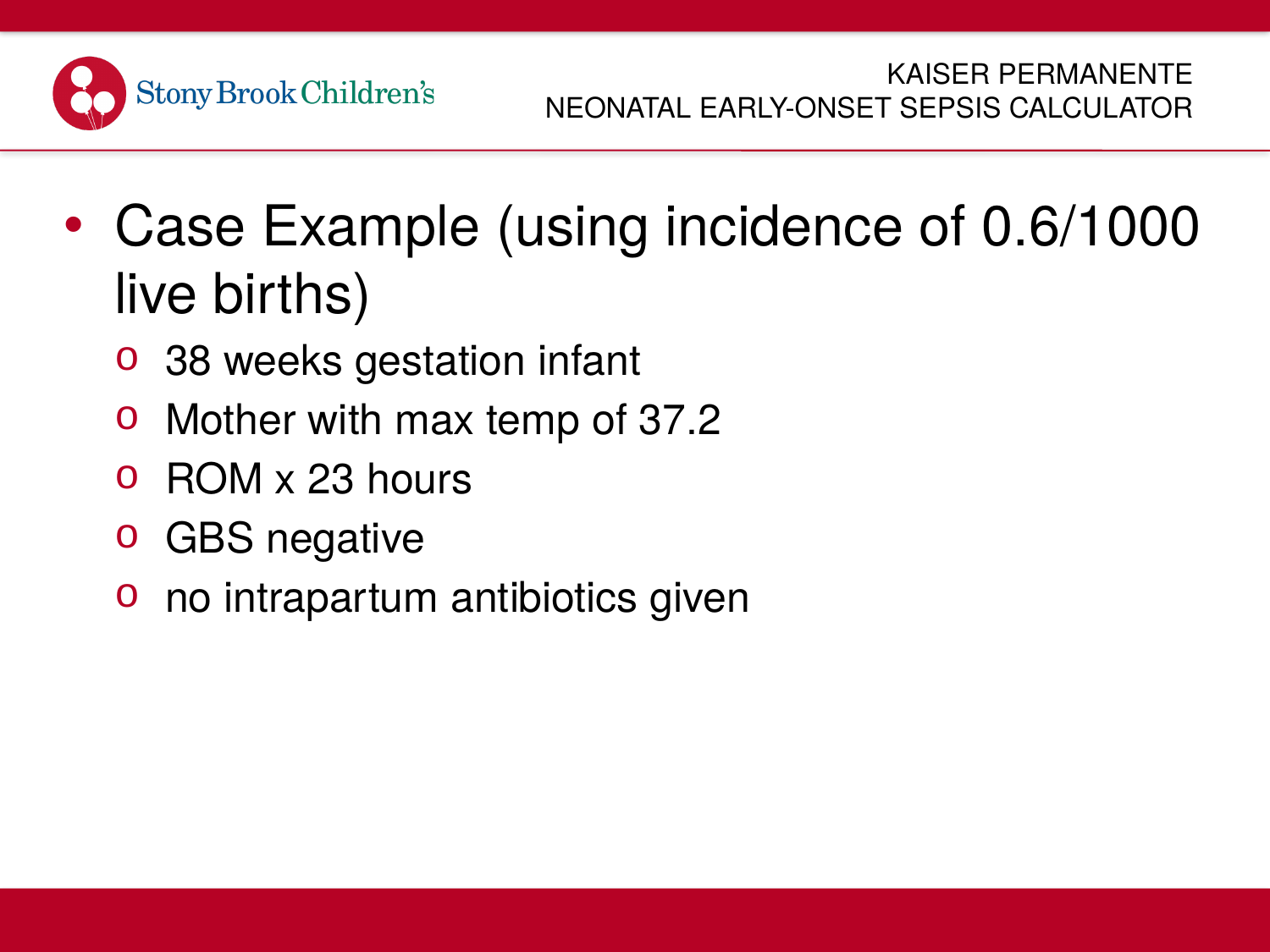

# KAISER PERMANENTE NEONATAL EARLY-ONSET SEPSIS CALCULATOR
Case Example (using incidence of 0.6/1000 live births)
38 weeks gestation infant
Mother with max temp of 37.2
ROM x 23 hours
GBS negative
no intrapartum antibiotics given